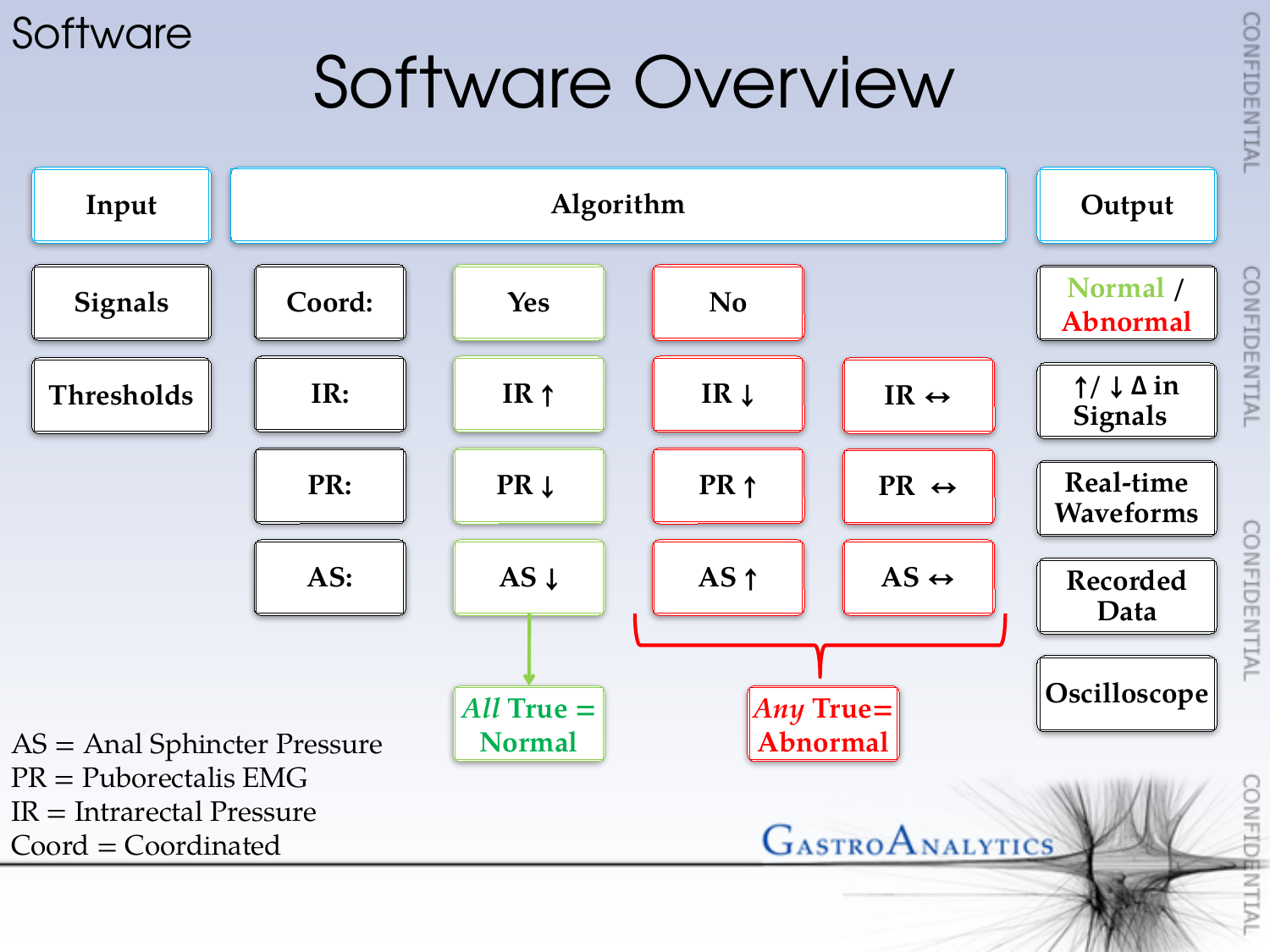

Software
# Software Overview

Input

Algorithm

Output

Signals

Coord:

Yes

No

Normal / Abnormal

IR:

IR ↑

IR ↓

Thresholds

IR ↔

↑/ ↓ ∆ in Signals

PR:

PR ↓

PR ↑

PR  ↔

Real-time Waveforms

AS:

AS ↓

AS ↑

AS ↔

Recorded Data

Oscilloscope

All True =
Normal

Any True=
Abnormal
AS = Anal Sphincter Pressure
PR = Puborectalis EMG
IR = Intrarectal Pressure
Coord = Coordinated